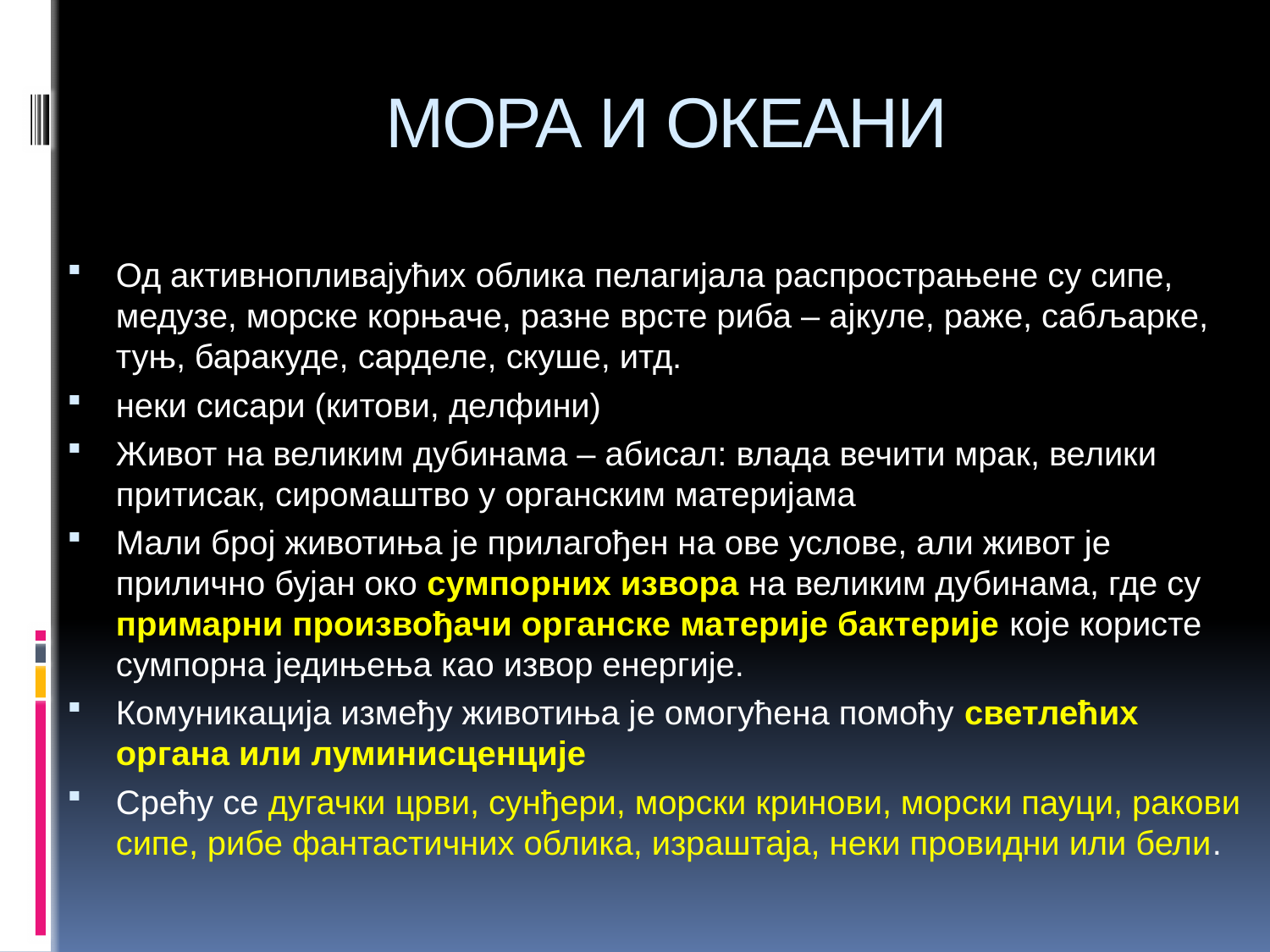

# МОРА И ОКЕАНИ
Од активнопливајућих облика пелагијала распрострањене су сипе, медузе, морске корњаче, разне врсте риба – ајкуле, раже, сабљарке, туњ, баракуде, сарделе, скуше, итд.
неки сисари (китови, делфини)
Живот на великим дубинама – абисал: влада вечити мрак, велики притисак, сиромаштво у органским материјама
Мали број животиња је прилагођен на ове услове, али живот је прилично бујан око сумпорних извора на великим дубинама, где су примарни произвођачи органске материје бактерије које користе сумпорна једињења као извор енергије.
Комуникација између животиња је омогућена помоћу светлећих органа или луминисценције
Срећу се дугачки црви, сунђери, морски кринови, морски пауци, ракови сипе, рибе фантастичних облика, израштаја, неки провидни или бели.